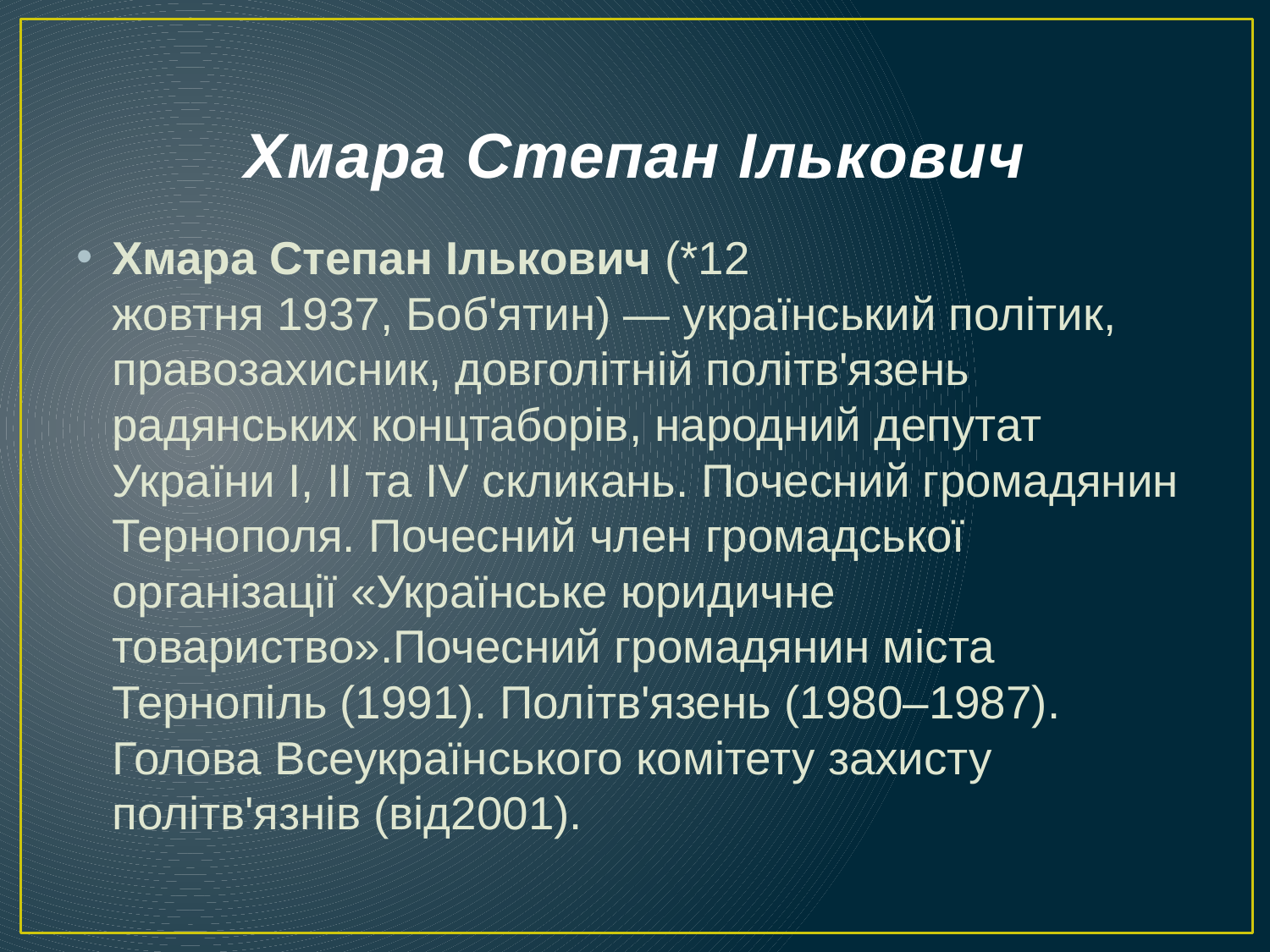

# Хмара Степан Ількович
Хмара Степан Ількович (*12 жовтня 1937, Боб'ятин) — український політик, правозахисник, довголітній політв'язень радянських концтаборів, народний депутат України І, ІІ та IV скликань. Почесний громадянин Тернополя. Почесний член громадської організації «Українське юридичне товариство».Почесний громадянин міста Тернопіль (1991). Політв'язень (1980–1987). Голова Всеукраїнського комітету захисту політв'язнів (від2001).